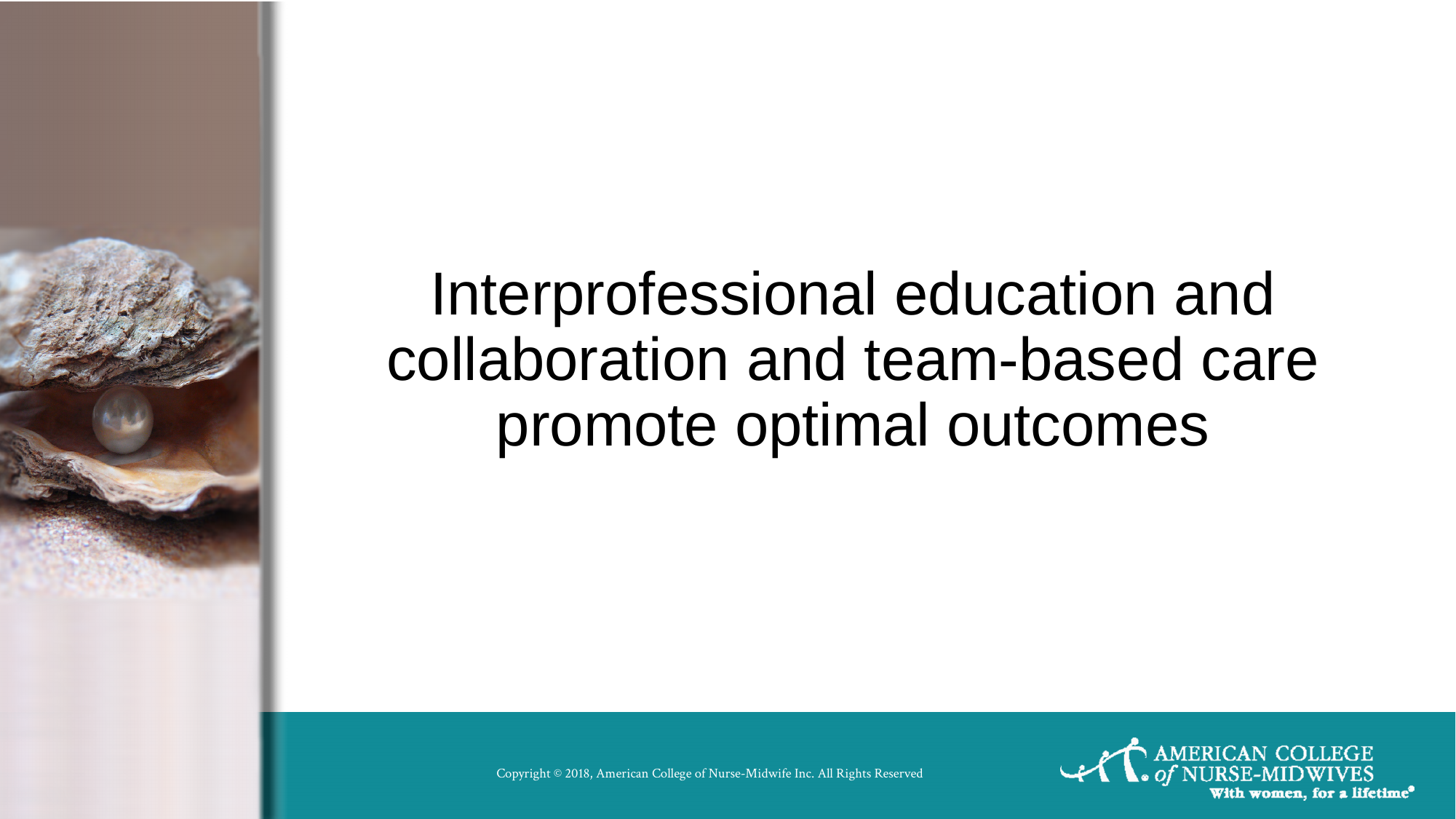

# Interprofessional education and collaboration and team-based care promote optimal outcomes